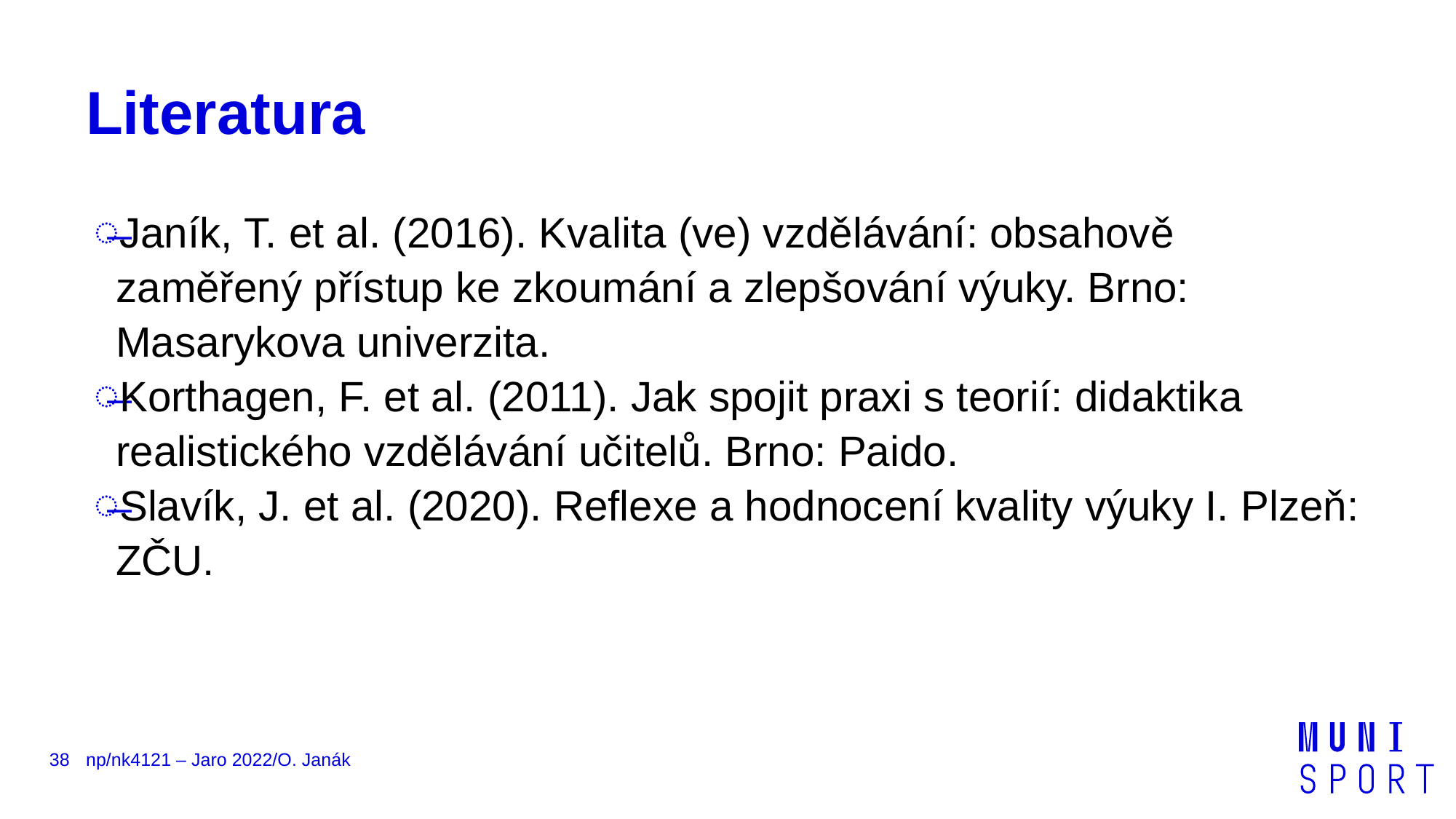

# Literatura
Janík, T. et al. (2016). Kvalita (ve) vzdělávání: obsahově zaměřený přístup ke zkoumání a zlepšování výuky. Brno: Masarykova univerzita.
Korthagen, F. et al. (2011). Jak spojit praxi s teorií: didaktika realistického vzdělávání učitelů. Brno: Paido.
Slavík, J. et al. (2020). Reflexe a hodnocení kvality výuky I. Plzeň: ZČU.

38
np/nk4121 – Jaro 2022/O. Janák